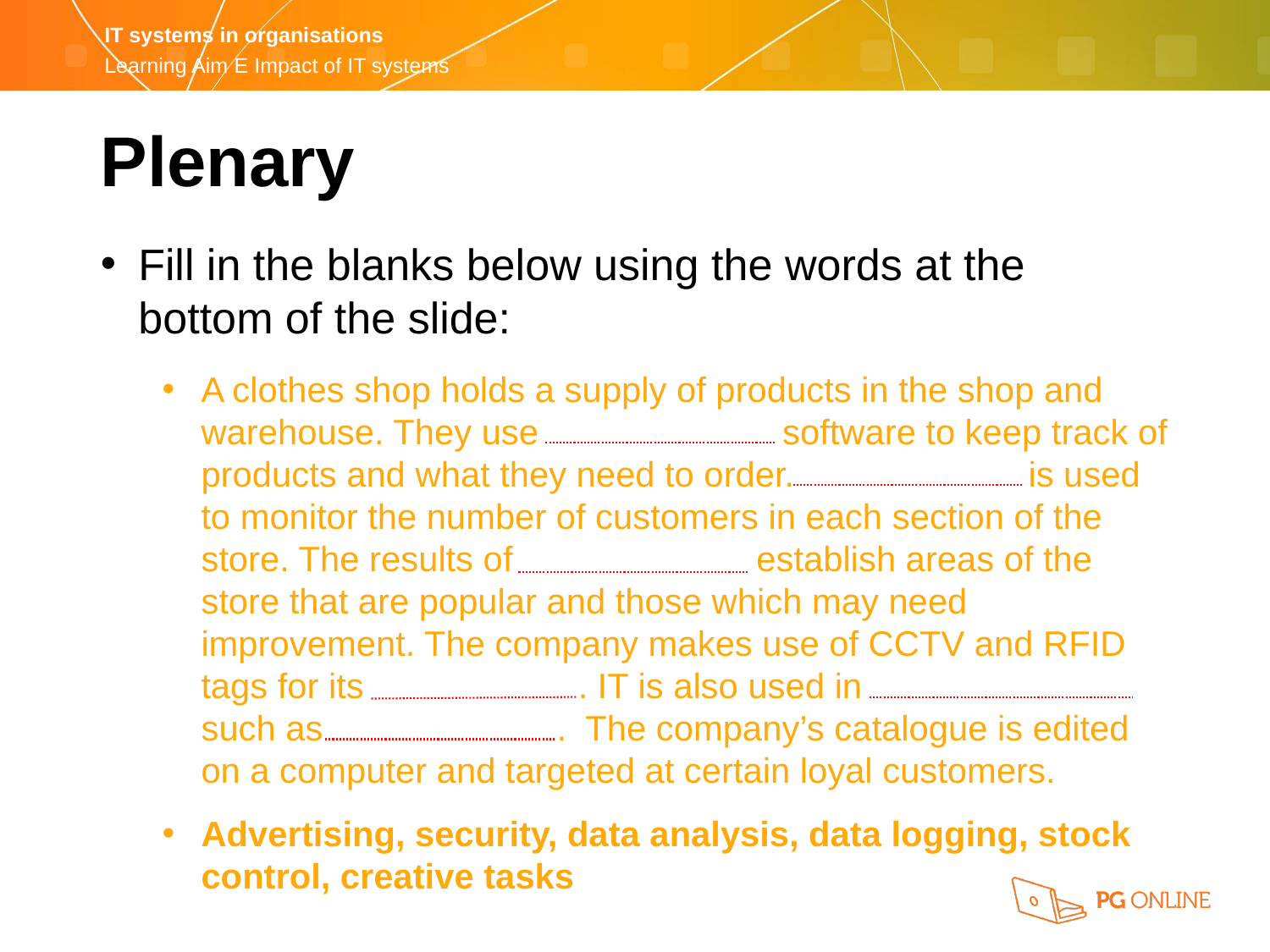

Plenary
Fill in the blanks below using the words at the bottom of the slide:
A clothes shop holds a supply of products in the shop and warehouse. They use                         software to keep track of products and what they need to order.                        is used to monitor the number of customers in each section of the store. The results of                         establish areas of the store that are popular and those which may need improvement. The company makes use of CCTV and RFID tags for its                      . IT is also used in
such as                        .  The company’s catalogue is edited on a computer and targeted at certain loyal customers.
Advertising, security, data analysis, data logging, stock control, creative tasks